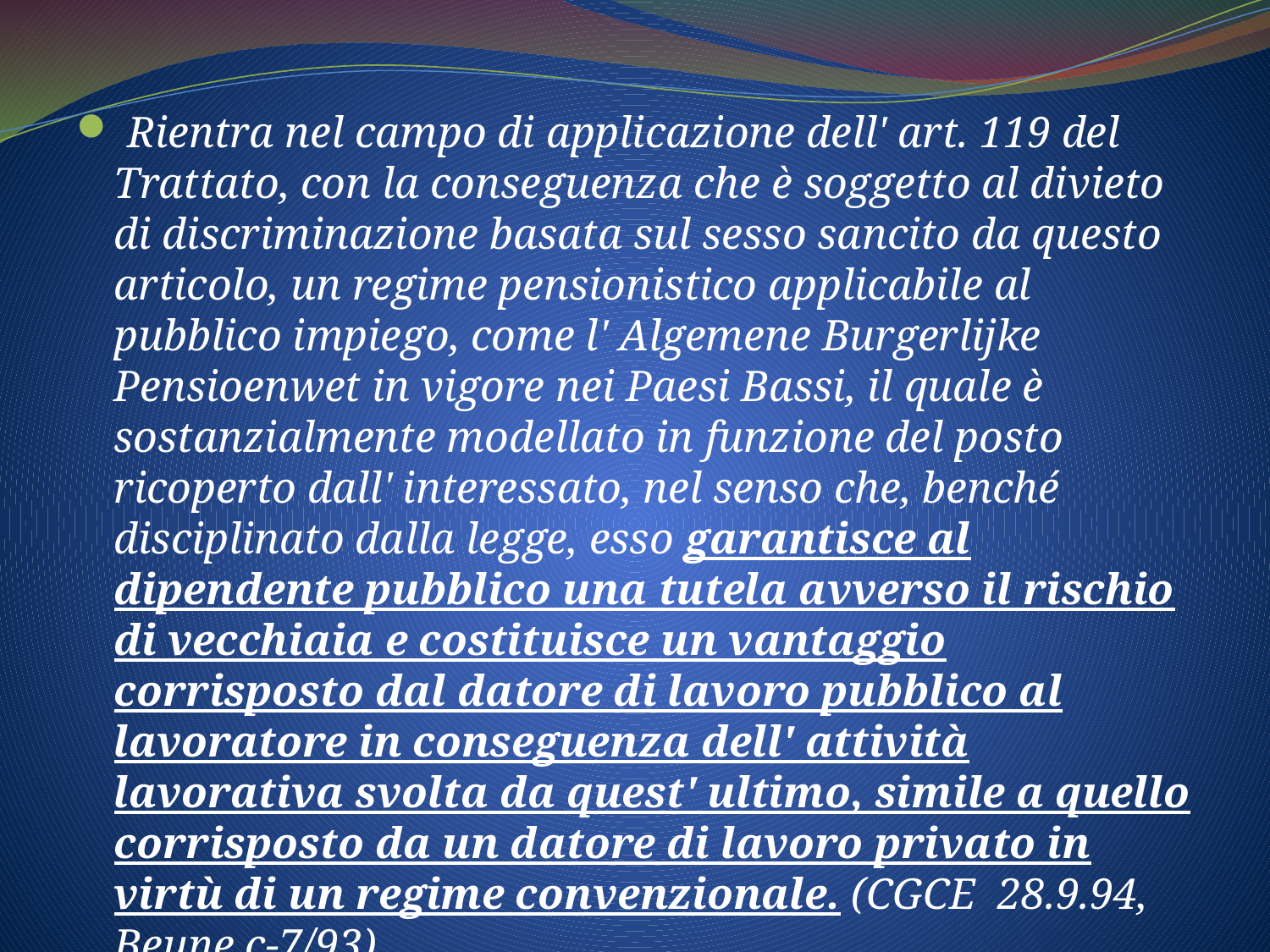

Rientra nel campo di applicazione dell' art. 119 del Trattato, con la conseguenza che è soggetto al divieto di discriminazione basata sul sesso sancito da questo articolo, un regime pensionistico applicabile al pubblico impiego, come l' Algemene Burgerlijke Pensioenwet in vigore nei Paesi Bassi, il quale è sostanzialmente modellato in funzione del posto ricoperto dall' interessato, nel senso che, benché disciplinato dalla legge, esso garantisce al dipendente pubblico una tutela avverso il rischio di vecchiaia e costituisce un vantaggio corrisposto dal datore di lavoro pubblico al lavoratore in conseguenza dell' attività lavorativa svolta da quest' ultimo, simile a quello corrisposto da un datore di lavoro privato in virtù di un regime convenzionale. (CGCE  28.9.94, Beune c-7/93)